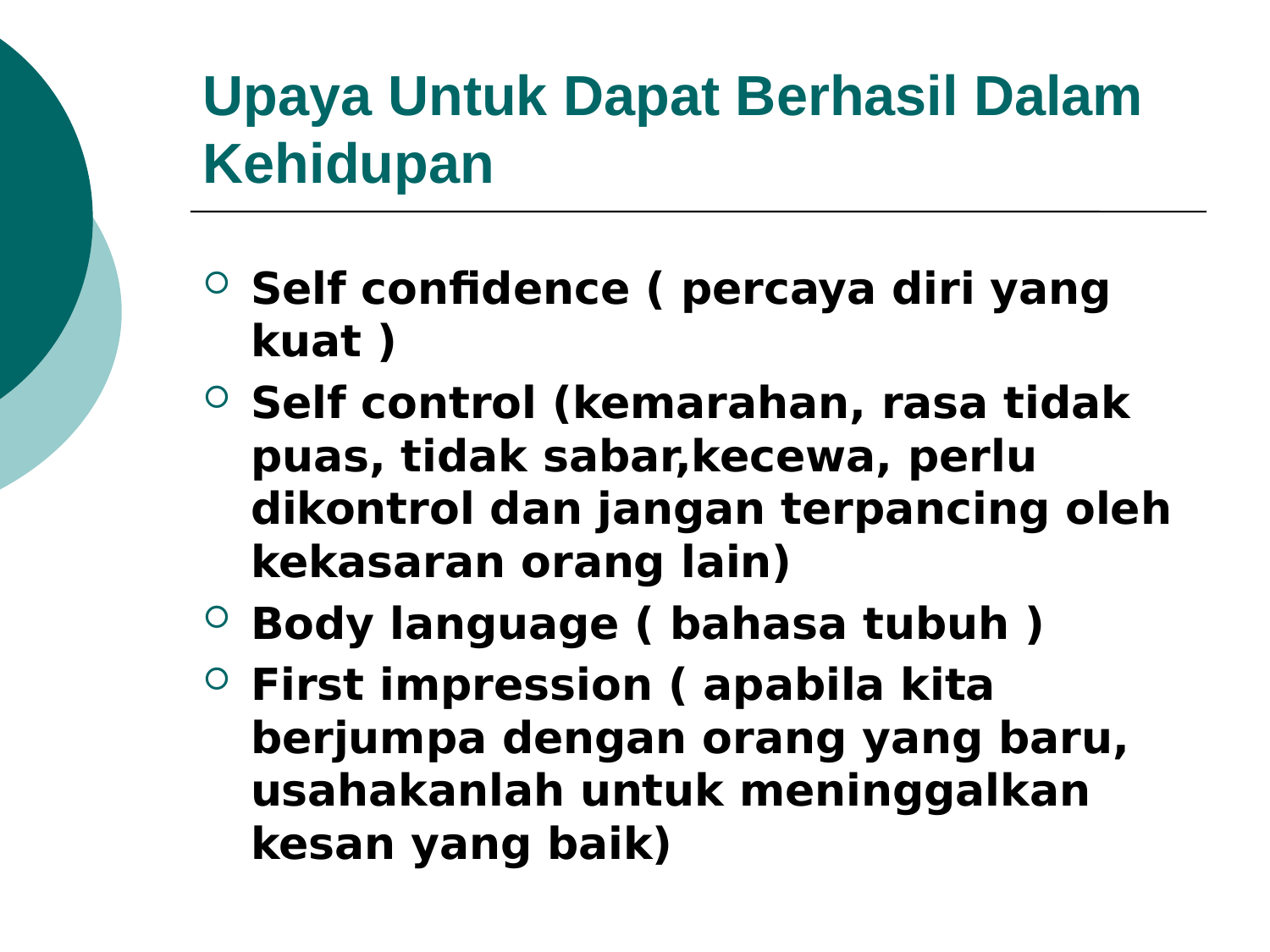

# Upaya Untuk Dapat Berhasil Dalam Kehidupan
Self confidence ( percaya diri yang kuat )
Self control (kemarahan, rasa tidak puas, tidak sabar,kecewa, perlu dikontrol dan jangan terpancing oleh kekasaran orang lain)
Body language ( bahasa tubuh )
First impression ( apabila kita berjumpa dengan orang yang baru, usahakanlah untuk meninggalkan kesan yang baik)